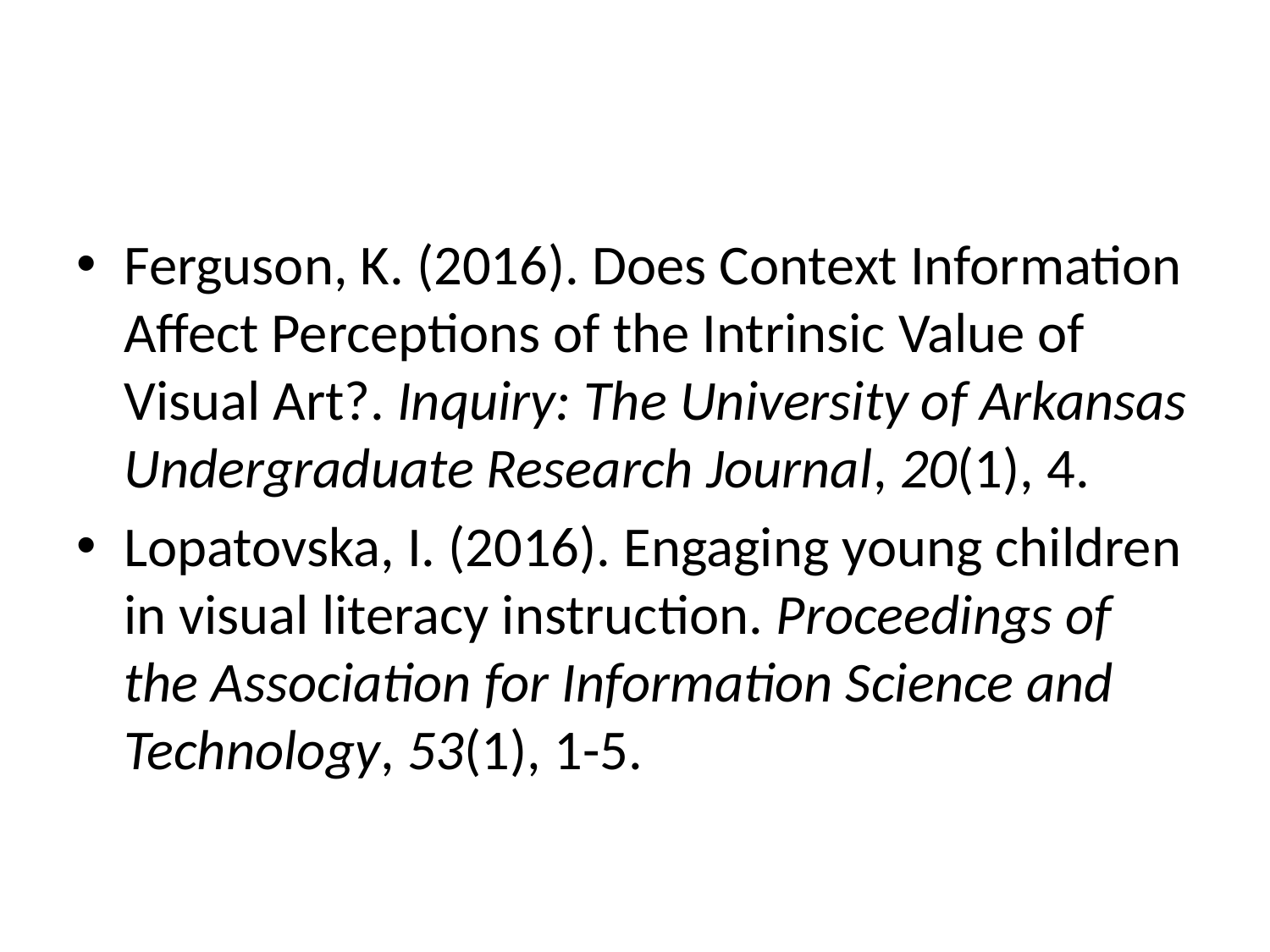

#
Ferguson, K. (2016). Does Context Information Affect Perceptions of the Intrinsic Value of Visual Art?. Inquiry: The University of Arkansas Undergraduate Research Journal, 20(1), 4.
Lopatovska, I. (2016). Engaging young children in visual literacy instruction. Proceedings of the Association for Information Science and Technology, 53(1), 1-5.